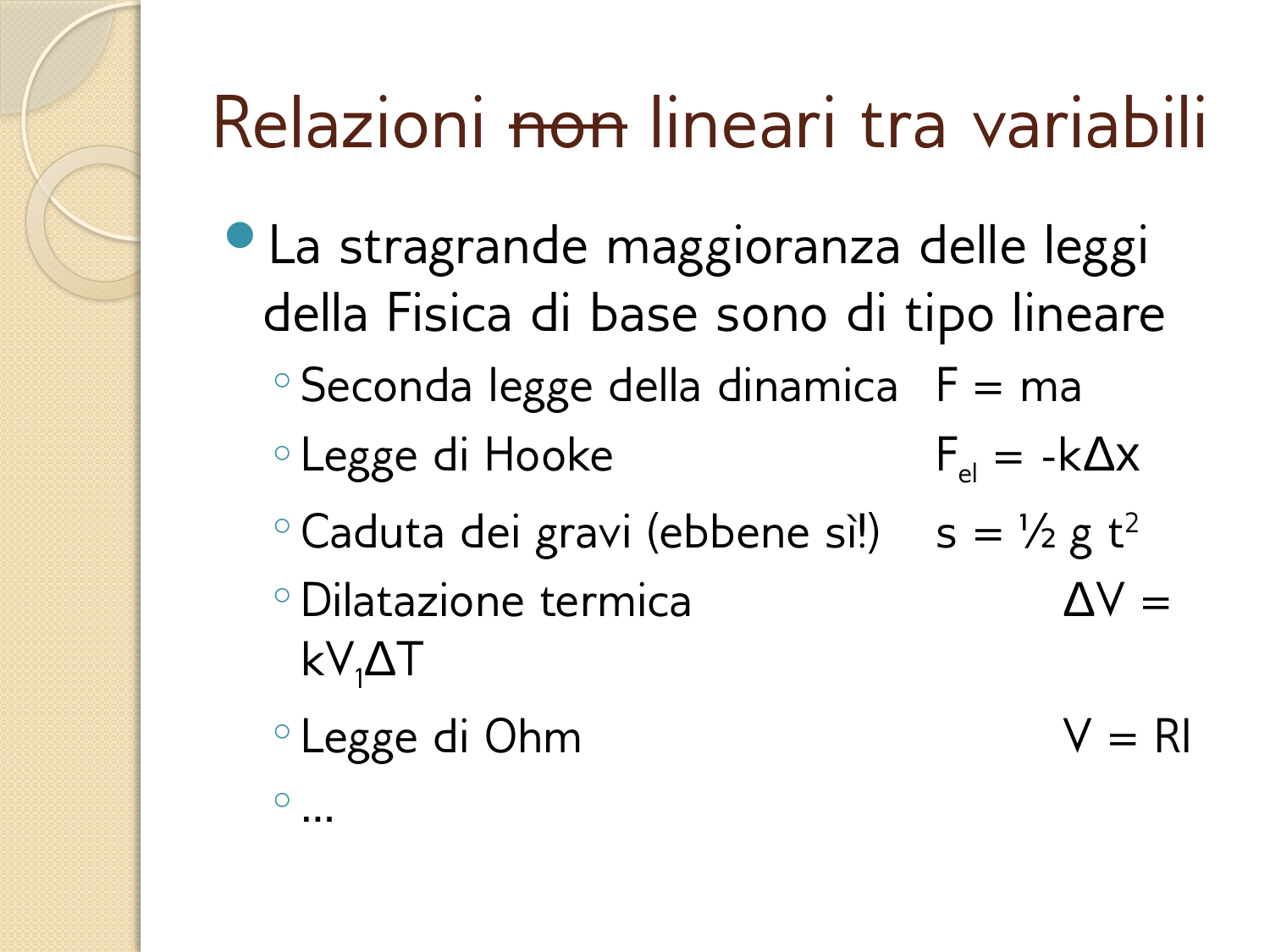

# Relazioni non lineari tra variabili
La stragrande maggioranza delle leggi della Fisica di base sono di tipo lineare
Seconda legge della dinamica 	F = ma
Legge di Hooke			Fel = -kΔx
Caduta dei gravi (ebbene sì!)	s = ½ g t2
Dilatazione termica			ΔV = kV1ΔT
Legge di Ohm				V = RI
…